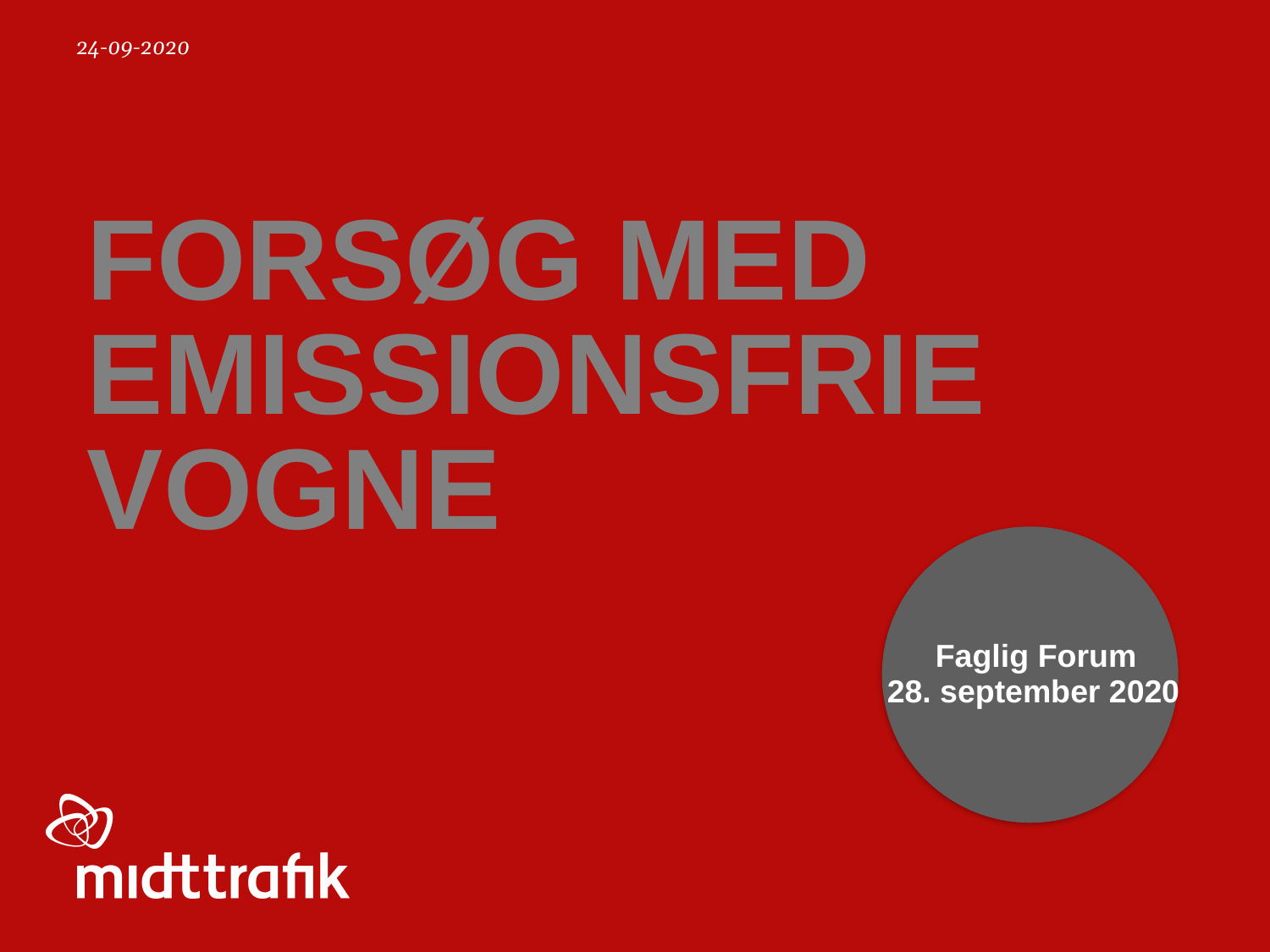

24-09-2020
# Forsøg med emissionsfrie vogne
      Faglig Forum
28. september 2020